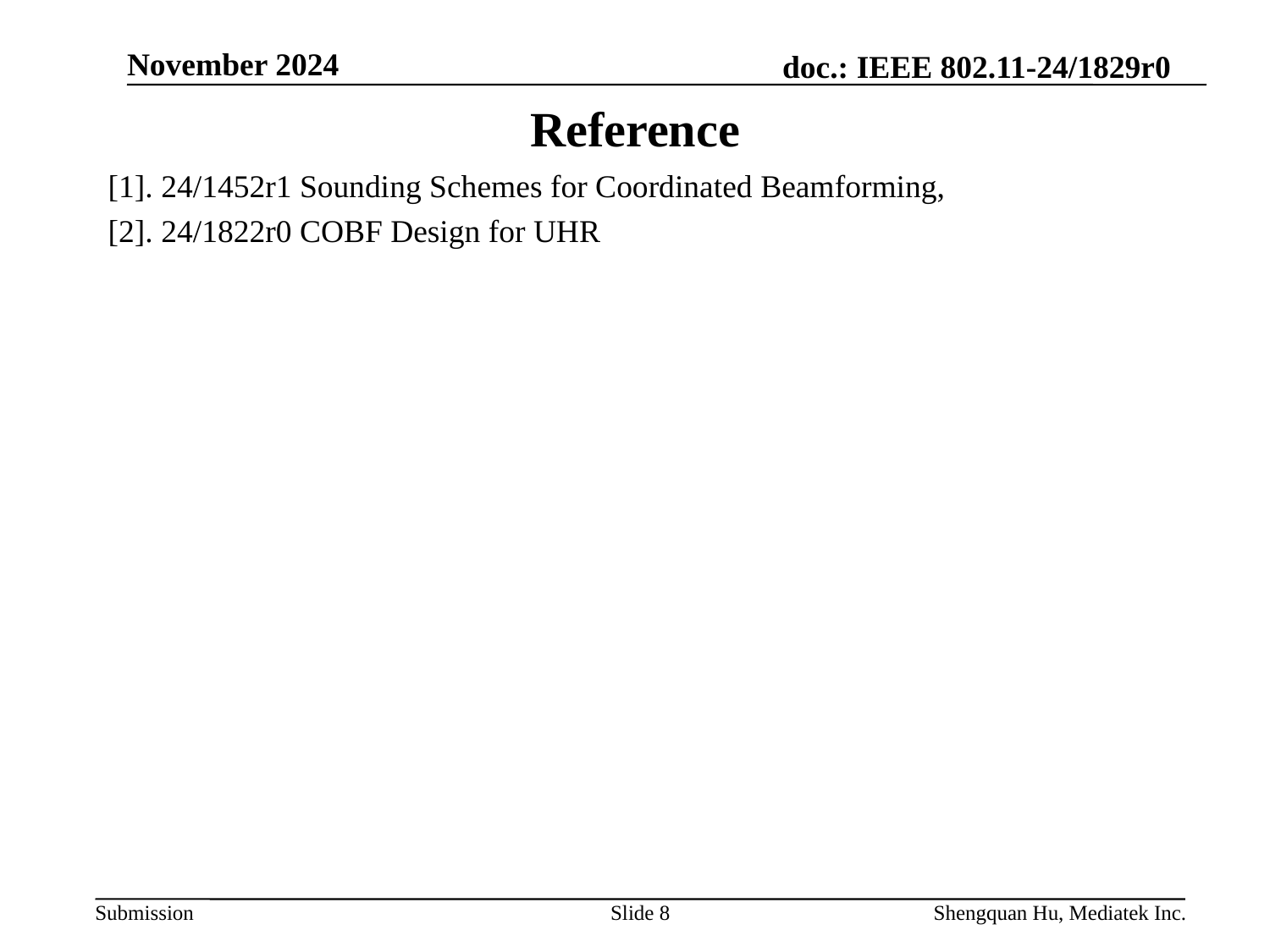

November 2024
# Reference
[1]. 24/1452r1 Sounding Schemes for Coordinated Beamforming,
[2]. 24/1822r0 COBF Design for UHR

Slide 8
Shengquan Hu, Mediatek Inc.